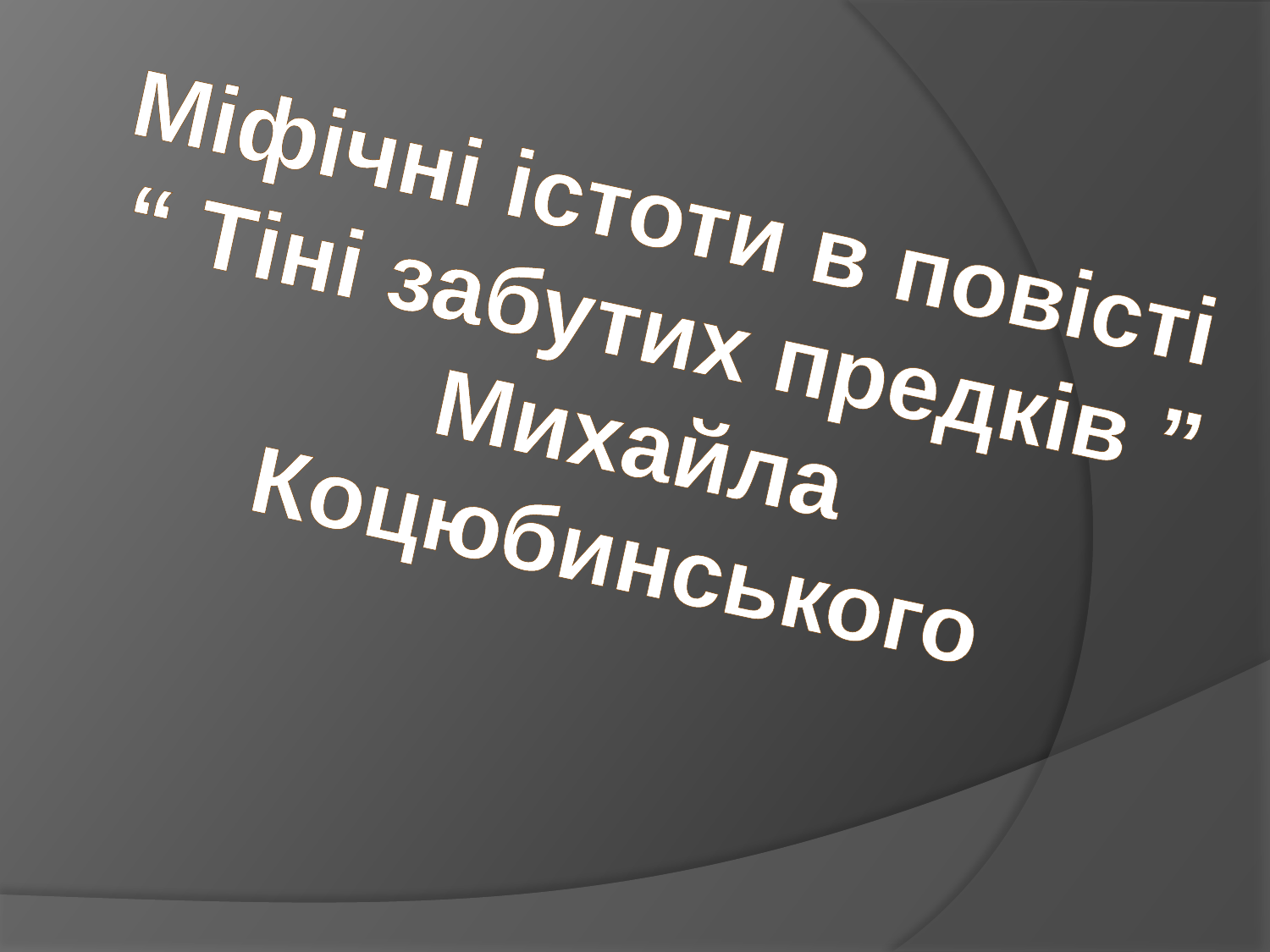

Міфічні істоти в повісті
“ Тіні забутих предків ”
Михайла Коцюбинського